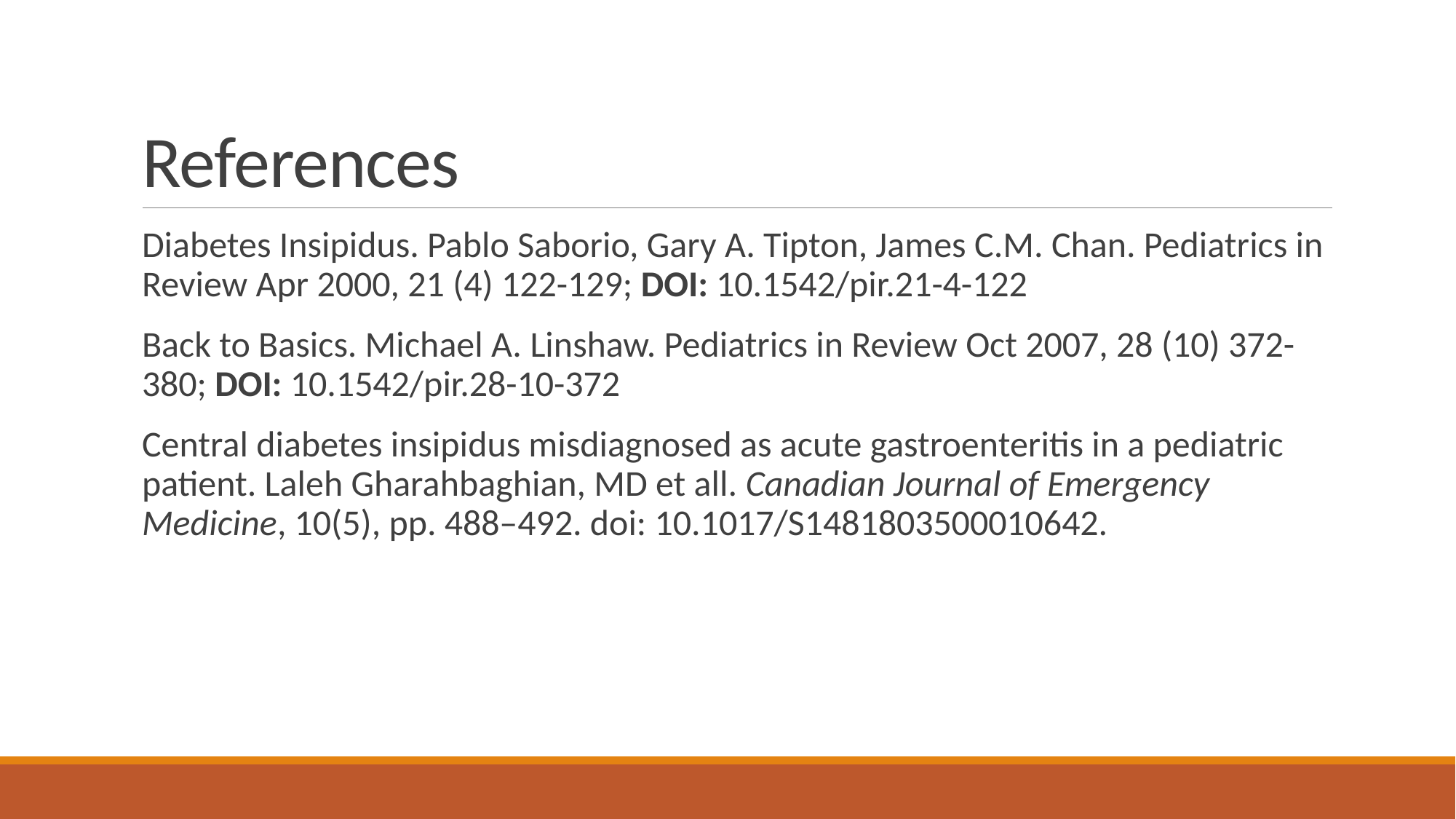

# References
Diabetes Insipidus. Pablo Saborio, Gary A. Tipton, James C.M. Chan. Pediatrics in Review Apr 2000, 21 (4) 122-129; DOI: 10.1542/pir.21-4-122
Back to Basics. Michael A. Linshaw. Pediatrics in Review Oct 2007, 28 (10) 372-380; DOI: 10.1542/pir.28-10-372
Central diabetes insipidus misdiagnosed as acute gastroenteritis in a pediatric patient. Laleh Gharahbaghian, MD et all. Canadian Journal of Emergency Medicine, 10(5), pp. 488–492. doi: 10.1017/S1481803500010642.